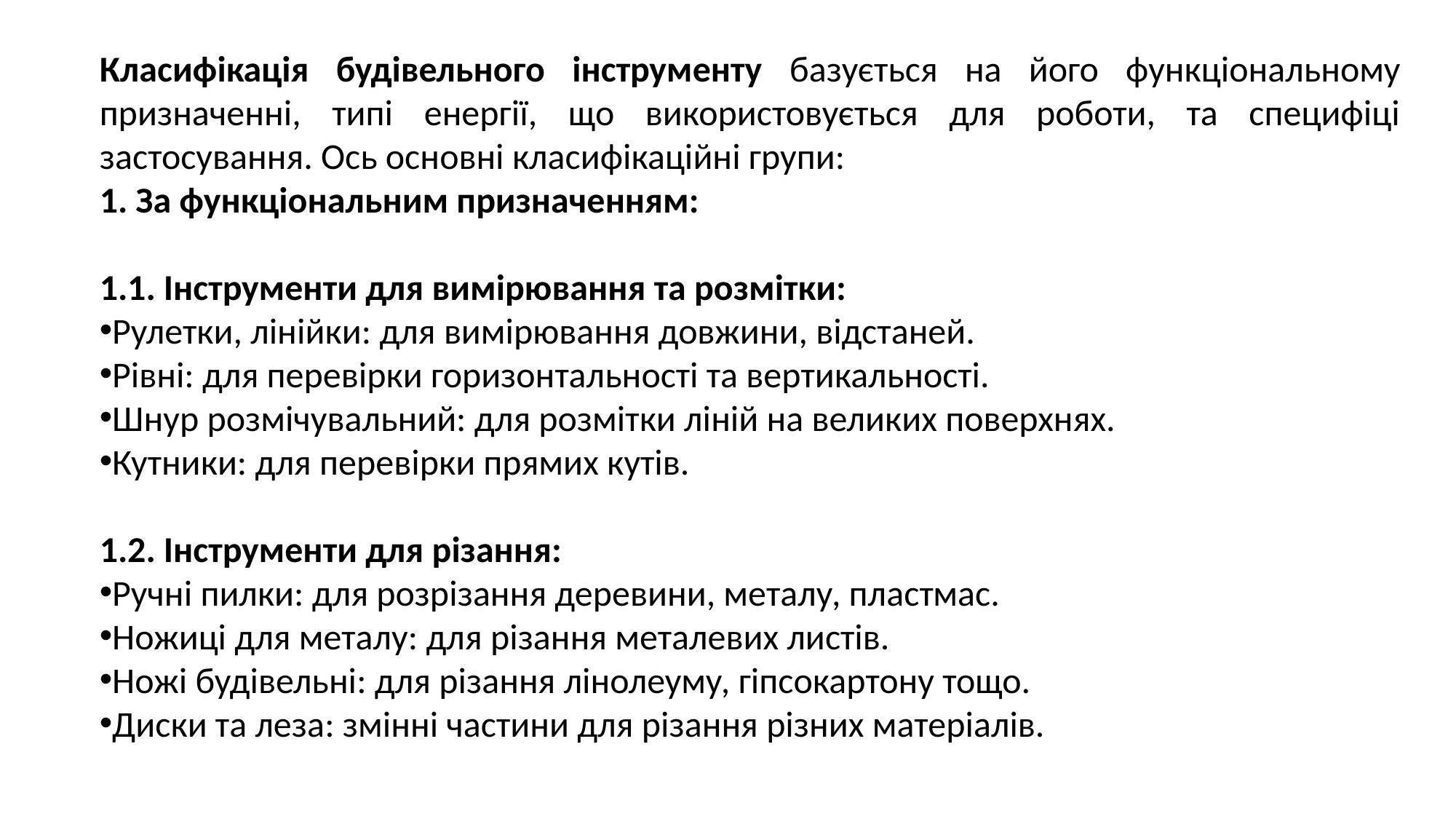

Класифікація будівельного інструменту базується на його функціональному призначенні, типі енергії, що використовується для роботи, та специфіці застосування. Ось основні класифікаційні групи:
1. За функціональним призначенням:

1.1. Інструменти для вимірювання та розмітки:
Рулетки, лінійки: для вимірювання довжини, відстаней.
Рівні: для перевірки горизонтальності та вертикальності.
Шнур розмічувальний: для розмітки ліній на великих поверхнях.
Кутники: для перевірки прямих кутів.

1.2. Інструменти для різання:
Ручні пилки: для розрізання деревини, металу, пластмас.
Ножиці для металу: для різання металевих листів.
Ножі будівельні: для різання лінолеуму, гіпсокартону тощо.
Диски та леза: змінні частини для різання різних матеріалів.